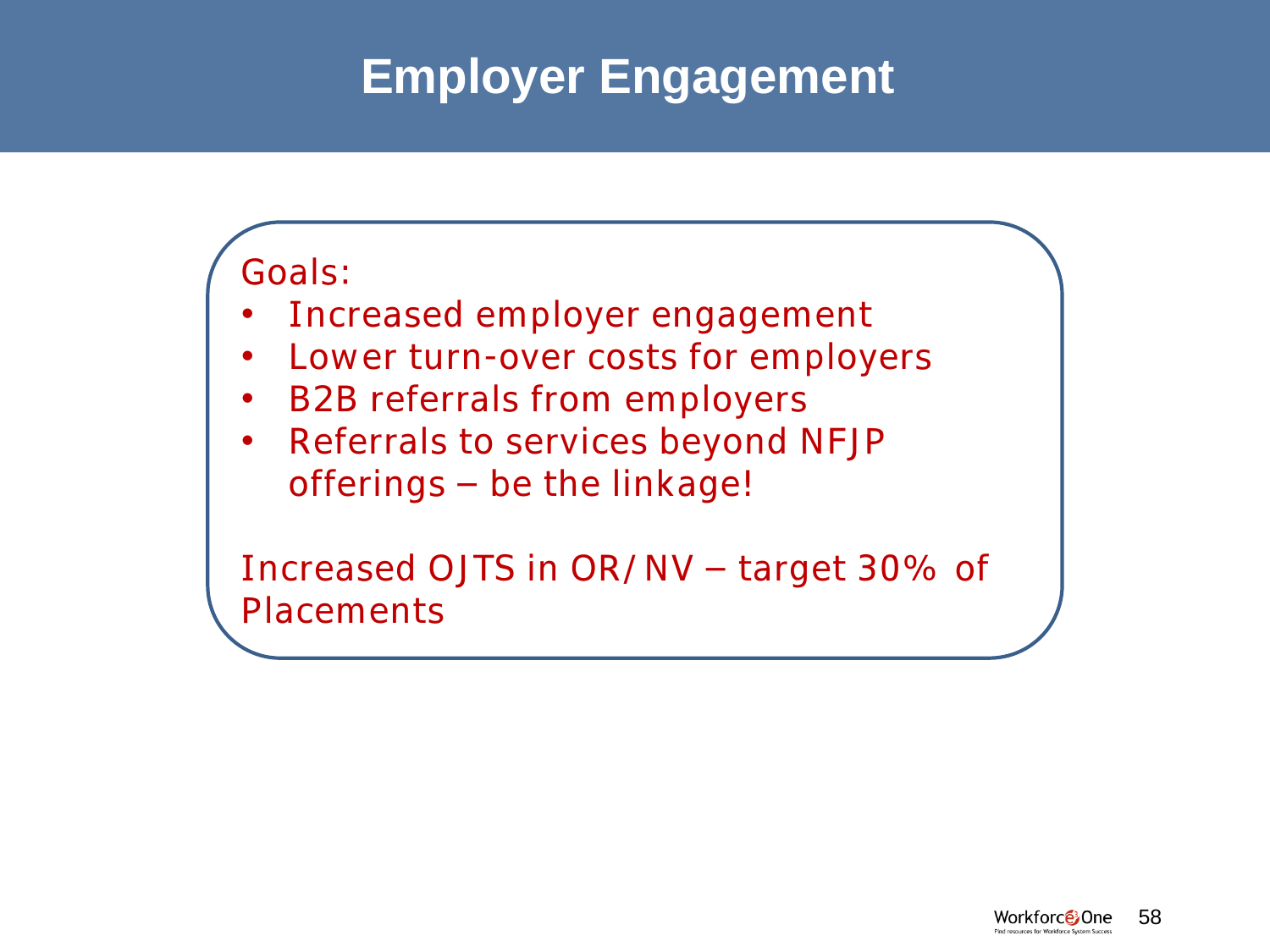

# Employer Engagement
Goals:
Increased employer engagement
Lower turn-over costs for employers
B2B referrals from employers
Referrals to services beyond NFJP offerings – be the linkage!

Increased OJTS in OR/NV – target 30% of Placements
58